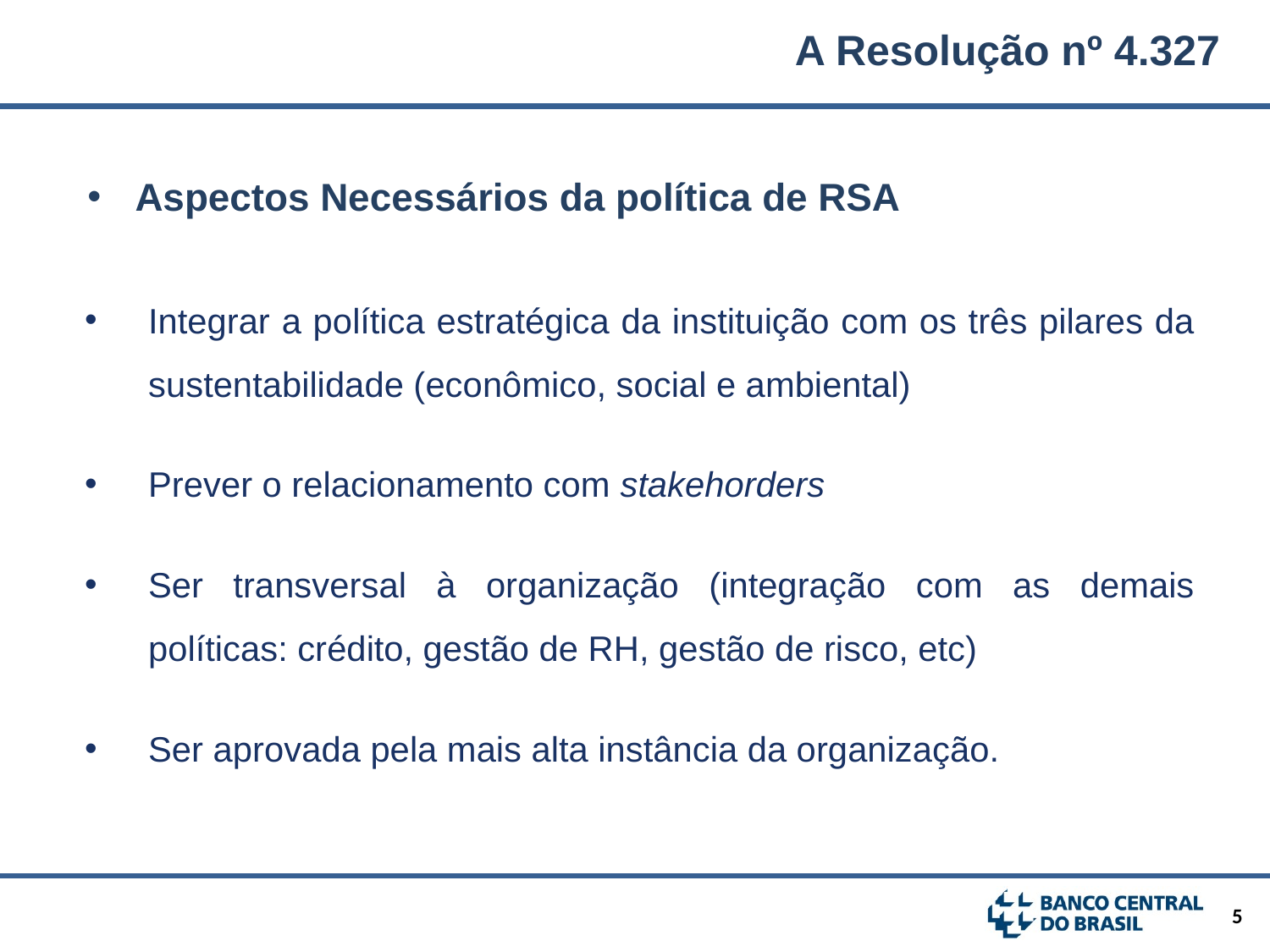

A Resolução nº 4.327
Aspectos Necessários da política de RSA

Integrar a política estratégica da instituição com os três pilares da sustentabilidade (econômico, social e ambiental)

Prever o relacionamento com stakehorders

Ser transversal à organização (integração com as demais políticas: crédito, gestão de RH, gestão de risco, etc)

Ser aprovada pela mais alta instância da organização.